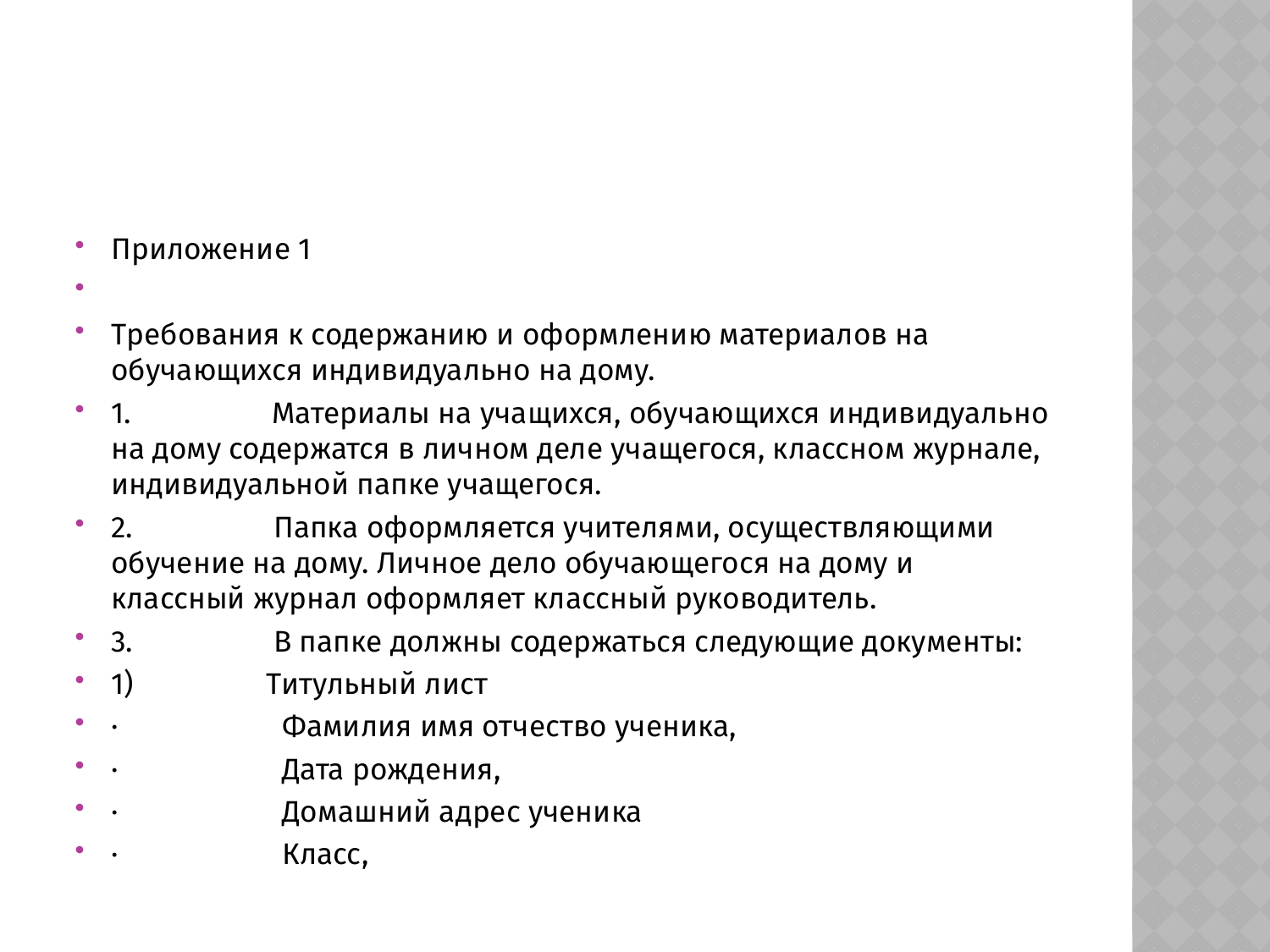

Приложение 1

Требования к содержанию и оформлению материалов на обучающихся индивидуально на дому.
1.                  Материалы на учащихся, обучающихся индивидуально на дому содержатся в личном деле учащегося, классном журнале, индивидуальной папке учащегося.
2.                  Папка оформляется учителями, осуществляющими обучение на дому. Личное дело обучающегося на дому и классный журнал оформляет классный руководитель.
3.                  В папке должны содержаться следующие документы:
1)                 Титульный лист
·                     Фамилия имя отчество ученика,
·                     Дата рождения,
·                     Домашний адрес ученика
·                     Класс,